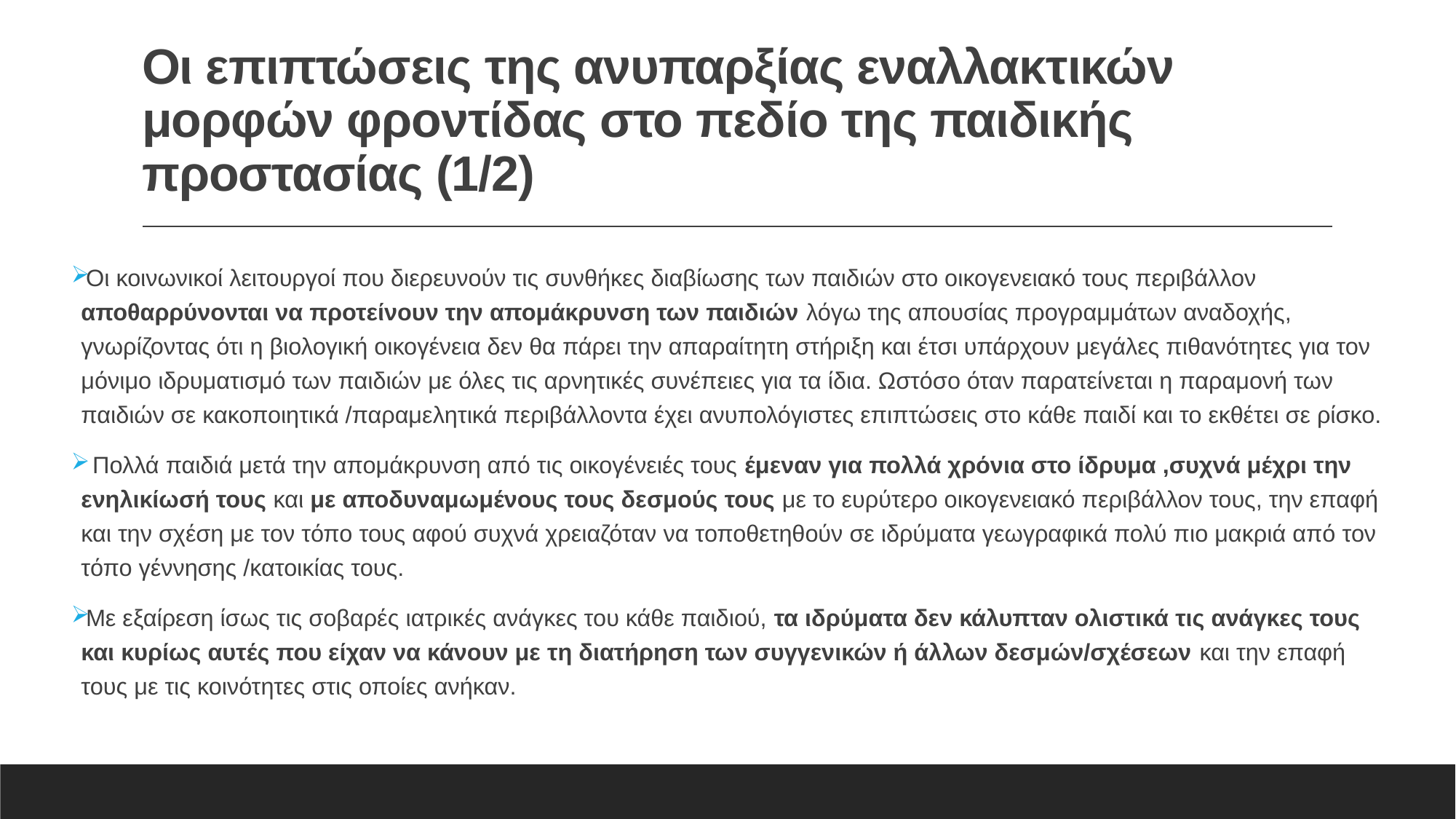

# Οι επιπτώσεις της ανυπαρξίας εναλλακτικών μορφών φροντίδας στο πεδίο της παιδικής προστασίας (1/2)
Οι κοινωνικοί λειτουργοί που διερευνούν τις συνθήκες διαβίωσης των παιδιών στο οικογενειακό τους περιβάλλον αποθαρρύνονται να προτείνουν την απομάκρυνση των παιδιών λόγω της απουσίας προγραμμάτων αναδοχής, γνωρίζοντας ότι η βιολογική οικογένεια δεν θα πάρει την απαραίτητη στήριξη και έτσι υπάρχουν μεγάλες πιθανότητες για τον μόνιμο ιδρυματισμό των παιδιών με όλες τις αρνητικές συνέπειες για τα ίδια. Ωστόσο όταν παρατείνεται η παραμονή των παιδιών σε κακοποιητικά /παραμελητικά περιβάλλοντα έχει ανυπολόγιστες επιπτώσεις στο κάθε παιδί και το εκθέτει σε ρίσκο.
 Πολλά παιδιά μετά την απομάκρυνση από τις οικογένειές τους έμεναν για πολλά χρόνια στο ίδρυμα ,συχνά μέχρι την ενηλικίωσή τους και με αποδυναμωμένους τους δεσμούς τους με το ευρύτερο οικογενειακό περιβάλλον τους, την επαφή και την σχέση με τον τόπο τους αφού συχνά χρειαζόταν να τοποθετηθούν σε ιδρύματα γεωγραφικά πολύ πιο μακριά από τον τόπο γέννησης /κατοικίας τους.
Με εξαίρεση ίσως τις σοβαρές ιατρικές ανάγκες του κάθε παιδιού, τα ιδρύματα δεν κάλυπταν ολιστικά τις ανάγκες τους και κυρίως αυτές που είχαν να κάνουν με τη διατήρηση των συγγενικών ή άλλων δεσμών/σχέσεων και την επαφή τους με τις κοινότητες στις οποίες ανήκαν.